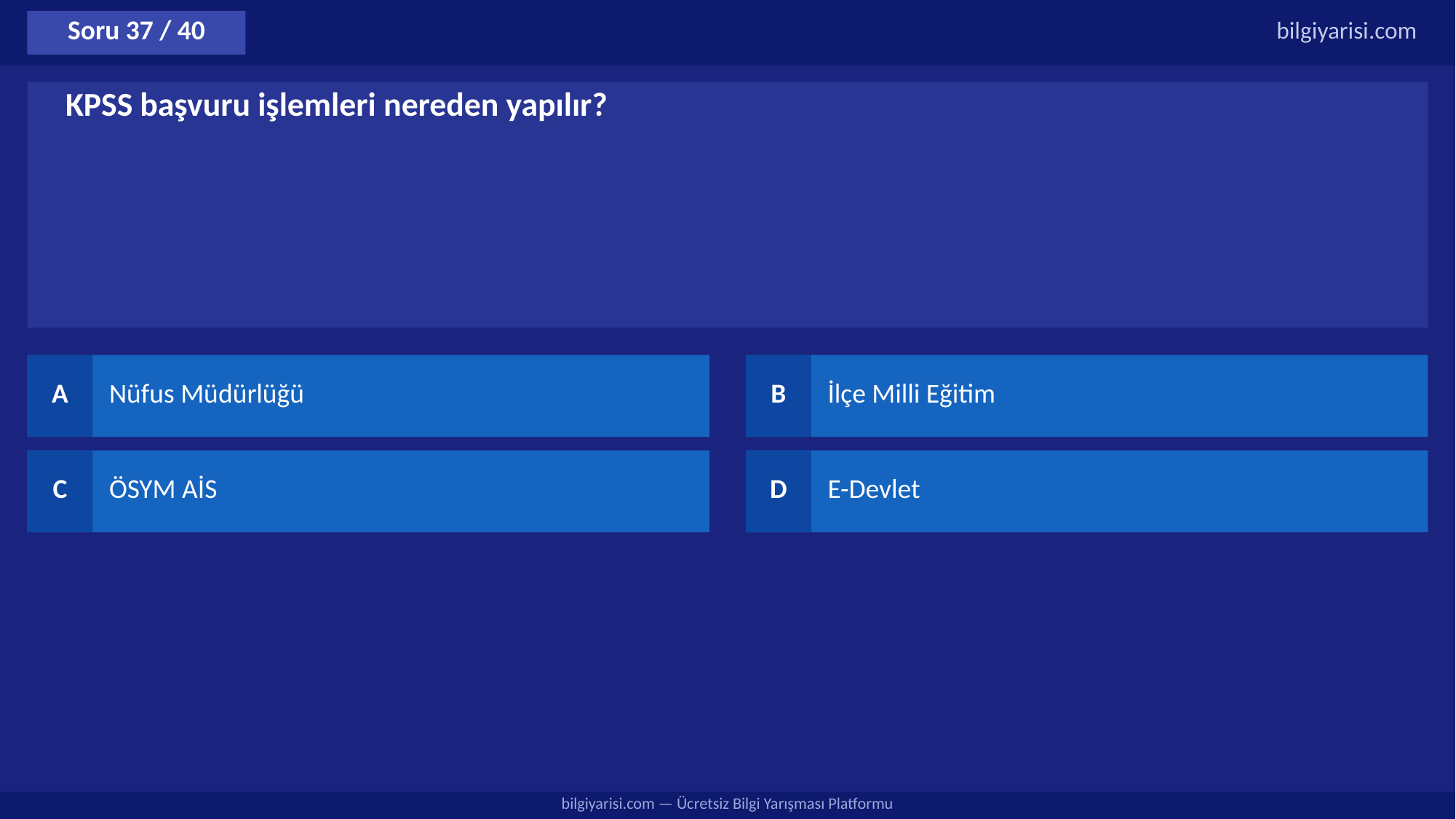

Soru 37 / 40
bilgiyarisi.com

KPSS başvuru işlemleri nereden yapılır?

A
Nüfus Müdürlüğü

B
İlçe Milli Eğitim

C
ÖSYM AİS

D
E-Devlet
bilgiyarisi.com — Ücretsiz Bilgi Yarışması Platformu